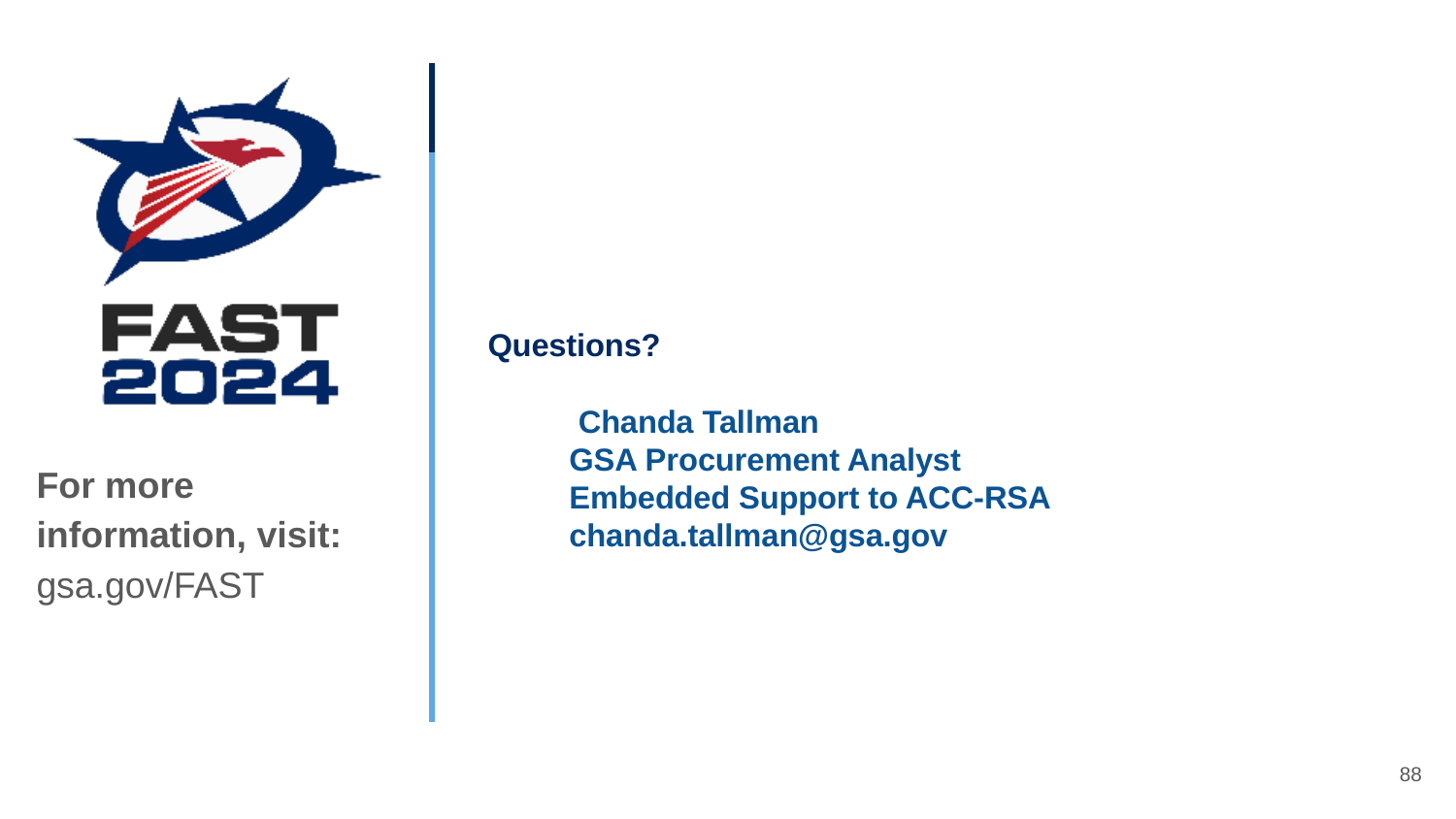

# Questions?

Chanda Tallman
	GSA Procurement Analyst
	Embedded Support to ACC-RSA
	chanda.tallman@gsa.gov
For more information, visit: gsa.gov/FAST
88